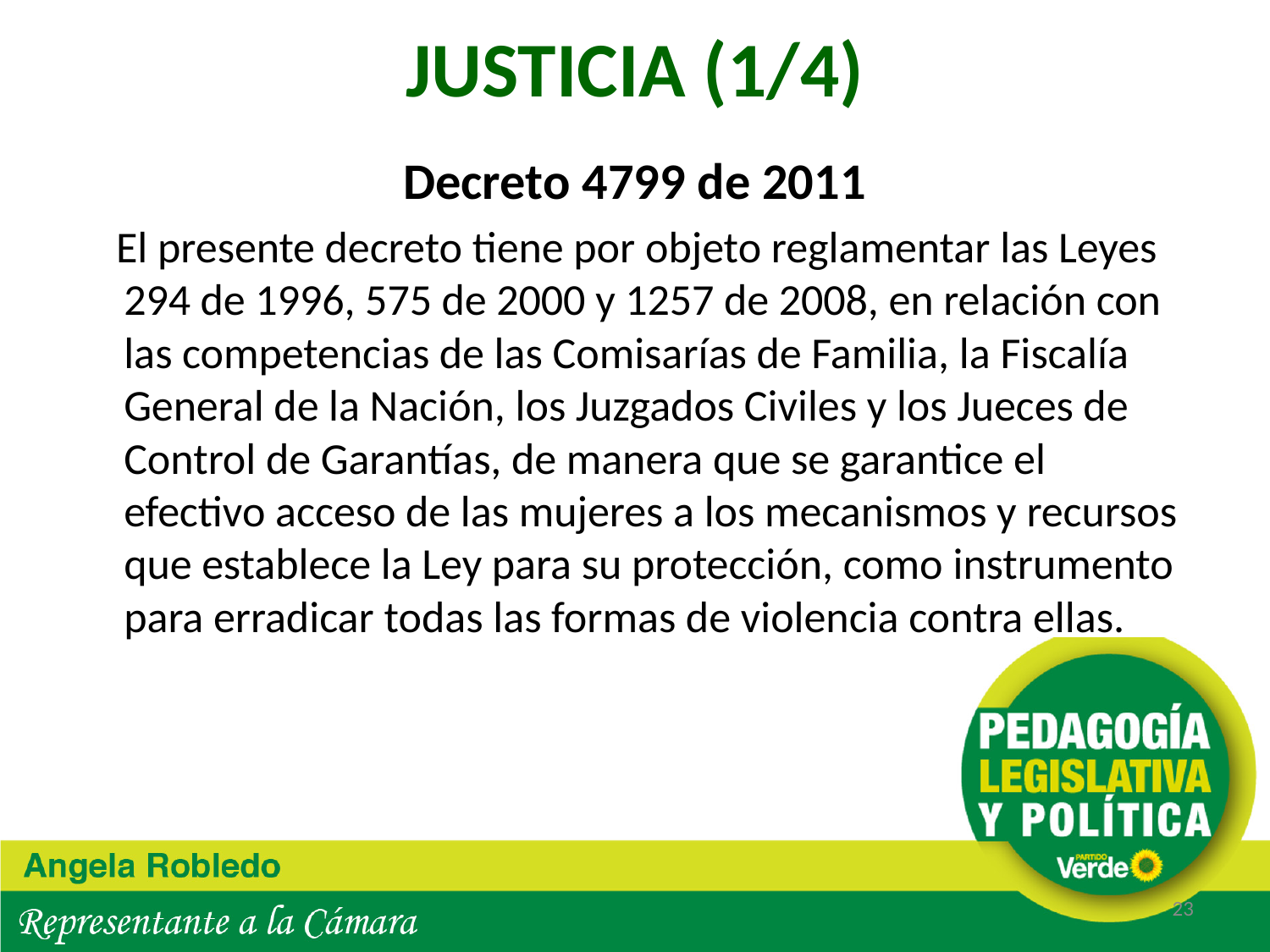

# JUSTICIA (1/4)
Decreto 4799 de 2011
    El presente decreto tiene por objeto reglamentar las Leyes 294 de 1996, 575 de 2000 y 1257 de 2008, en relación con las competencias de las Comisarías de Familia, la Fiscalía General de la Nación, los Juzgados Civiles y los Jueces de Control de Garantías, de manera que se garantice el efectivo acceso de las mujeres a los mecanismos y recursos que establece la Ley para su protección, como instrumento para erradicar todas las formas de violencia contra ellas.

23